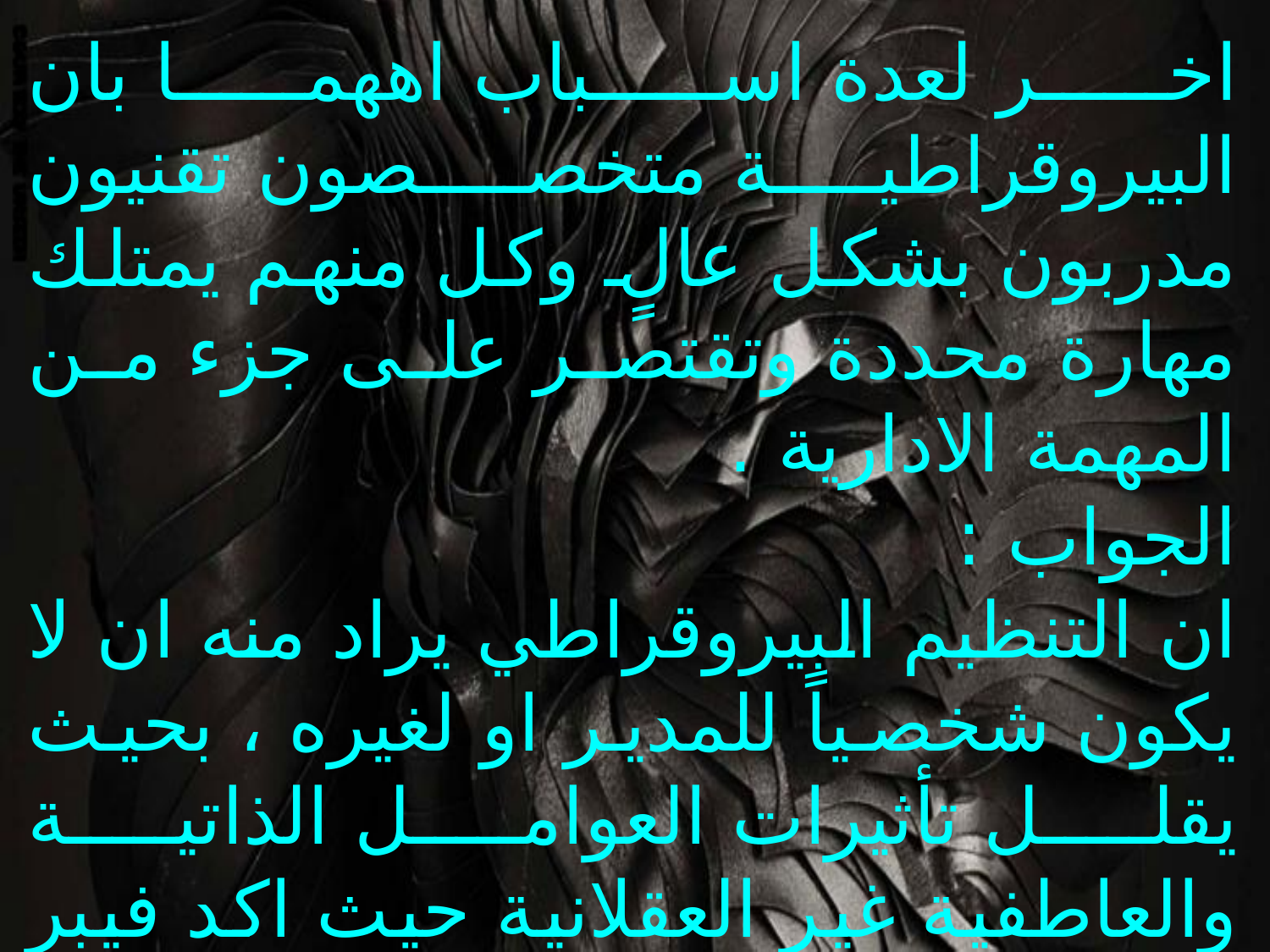

اخر لعدة اسباب اههما بان البيروقراطية متخصصون تقنيون مدربون بشكل عالٍ وكل منهم يمتلك مهارة محددة وتقتصر على جزء من المهمة الادارية .
الجواب :
ان التنظيم البيروقراطي يراد منه ان لا يكون شخصياً للمدير او لغيره ، بحيث يقلل تأثيرات العوامل الذاتية والعاطفية غير العقلانية حيث اكد فيبر في نظريته بان الشكل او النمط الرسمي للتنظيم القائم على مبدأ العقلانية يعد من اكثر الاشكال التنظيمية